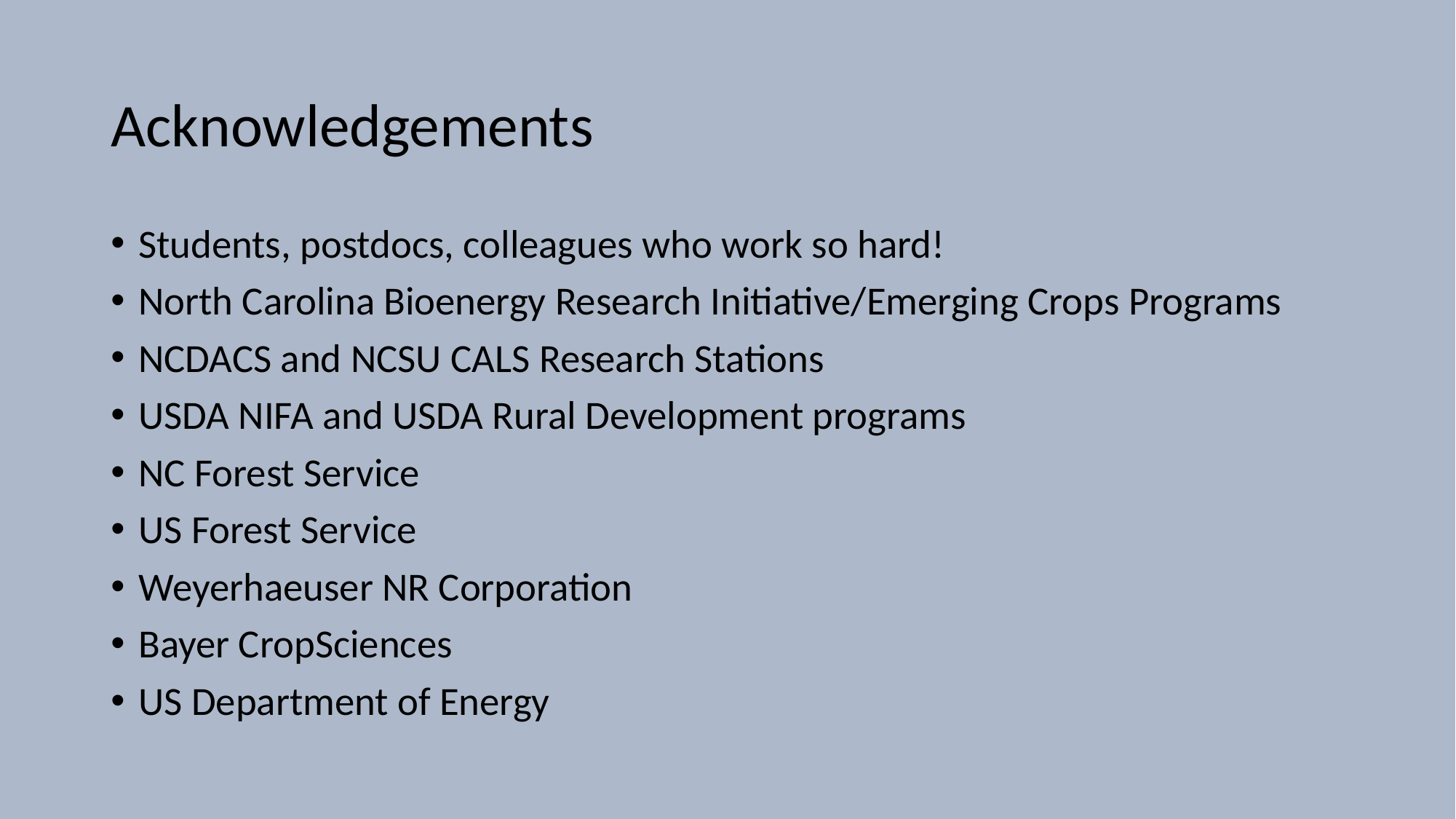

# Acknowledgements
Students, postdocs, colleagues who work so hard!
North Carolina Bioenergy Research Initiative/Emerging Crops Programs
NCDACS and NCSU CALS Research Stations
USDA NIFA and USDA Rural Development programs
NC Forest Service
US Forest Service
Weyerhaeuser NR Corporation
Bayer CropSciences
US Department of Energy